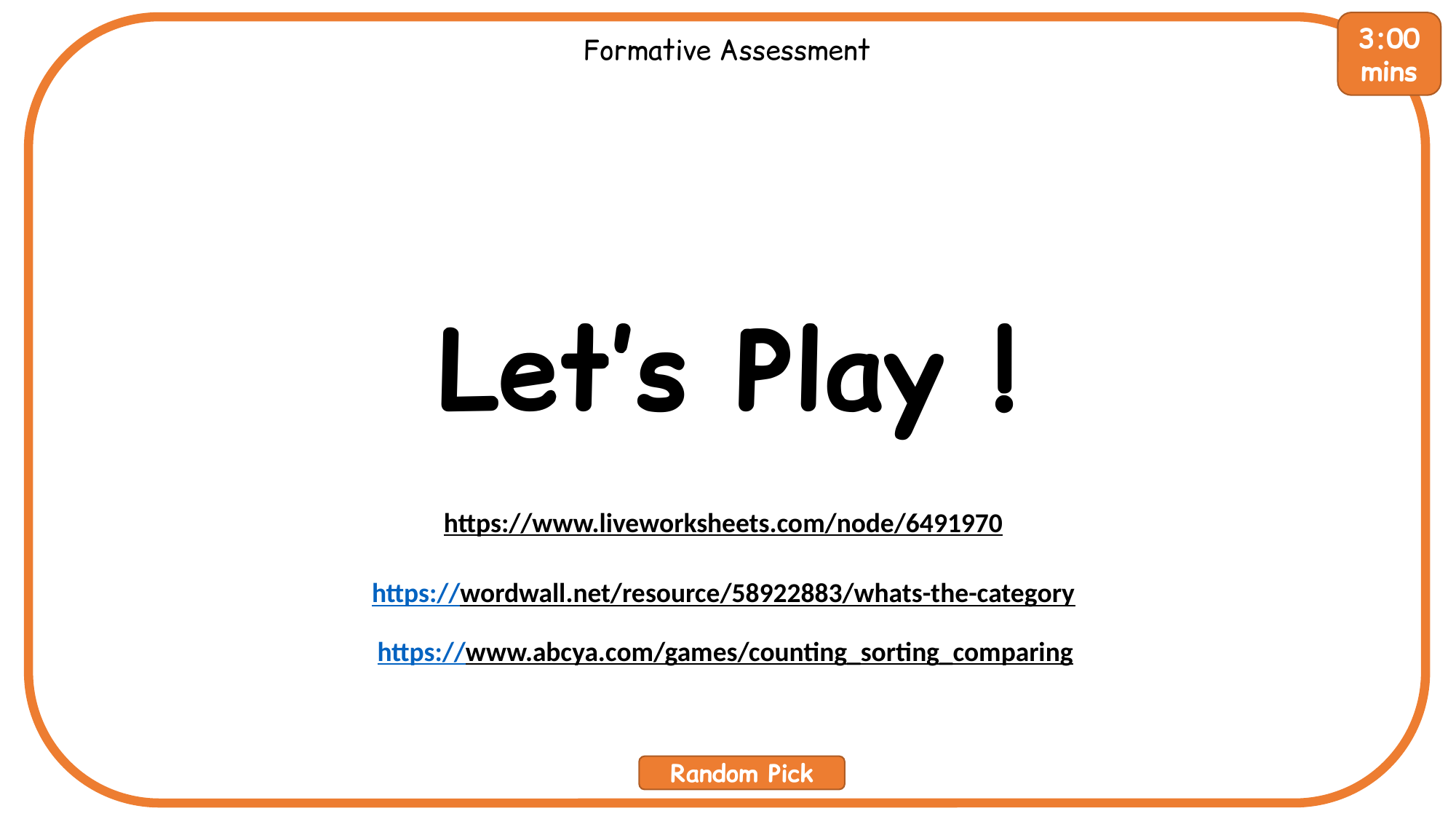

3:00 mins

Formative Assessment
Let’s Play !
https://www.liveworksheets.com/node/6491970
https://wordwall.net/resource/58922883/whats-the-category
https://www.abcya.com/games/counting_sorting_comparing
Random Pick